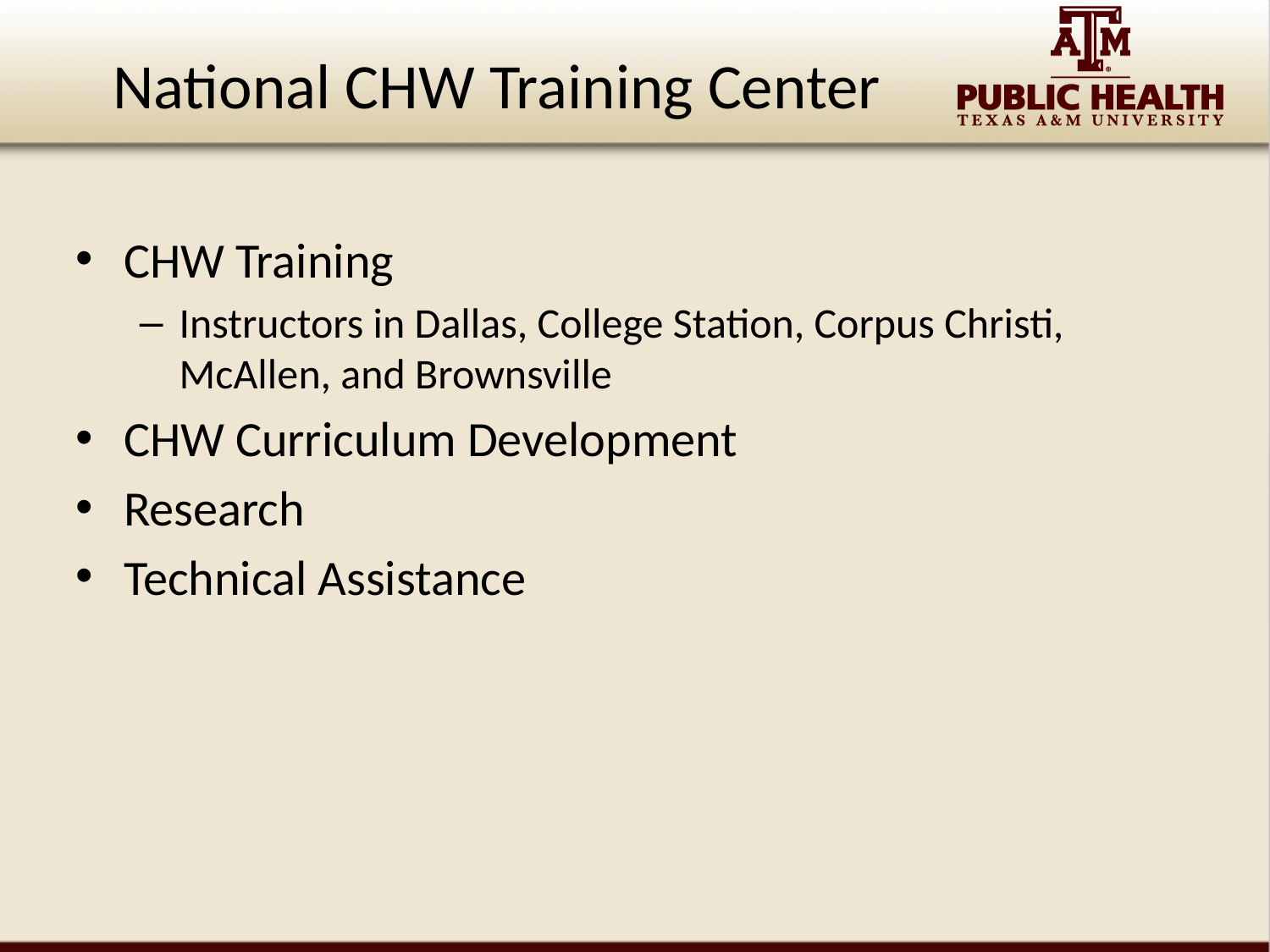

# National CHW Training Center
CHW Training
Instructors in Dallas, College Station, Corpus Christi, McAllen, and Brownsville
CHW Curriculum Development
Research
Technical Assistance